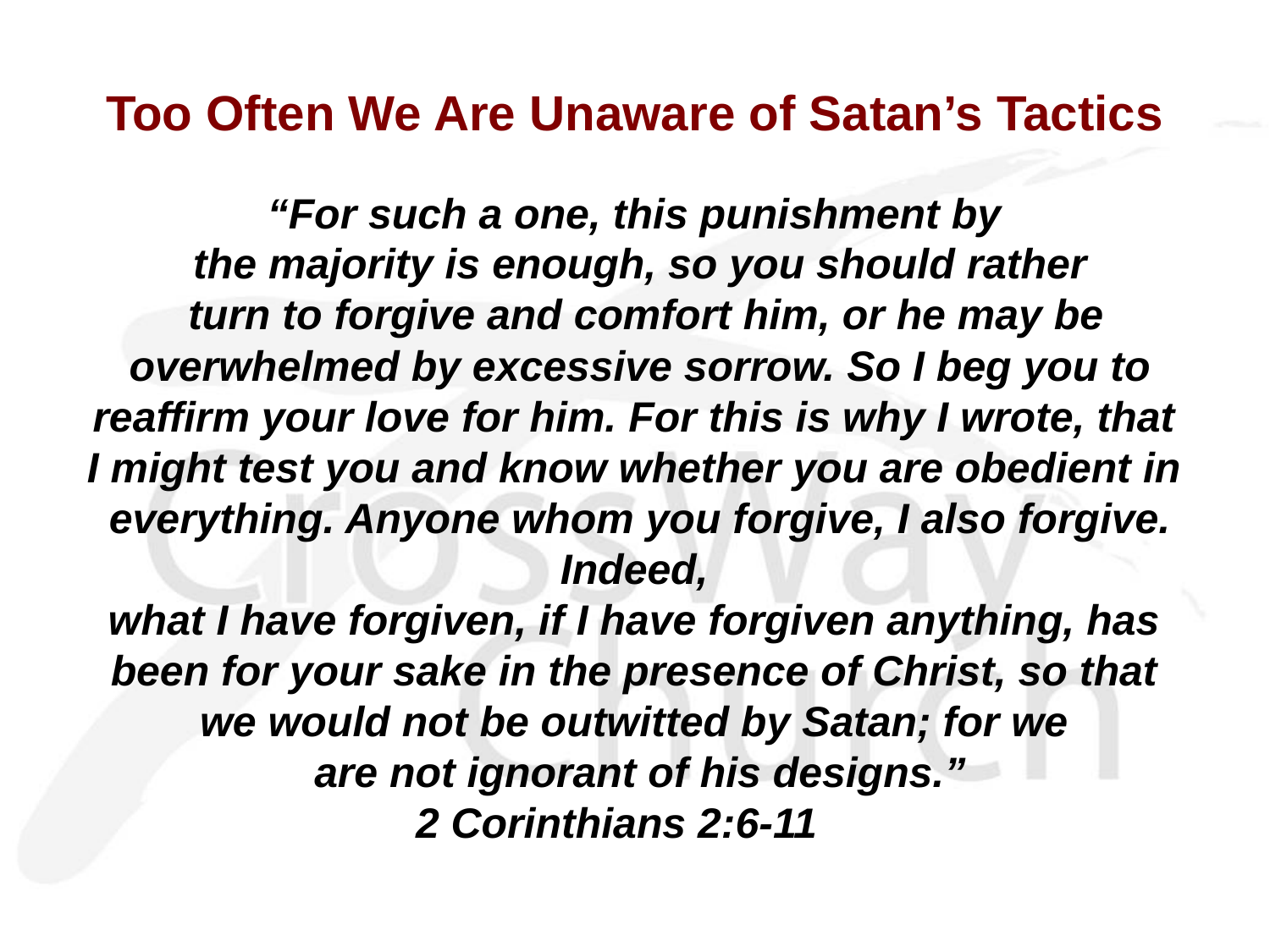

# Too Often We Are Unaware of Satan’s Tactics
“For such a one, this punishment by
the majority is enough, so you should rather
 turn to forgive and comfort him, or he may be
 overwhelmed by excessive sorrow. So I beg you to
reaffirm your love for him. For this is why I wrote, that
I might test you and know whether you are obedient in
everything. Anyone whom you forgive, I also forgive. Indeed,
what I have forgiven, if I have forgiven anything, has
been for your sake in the presence of Christ, so that
we would not be outwitted by Satan; for we
are not ignorant of his designs.”
2 Corinthians 2:6-11